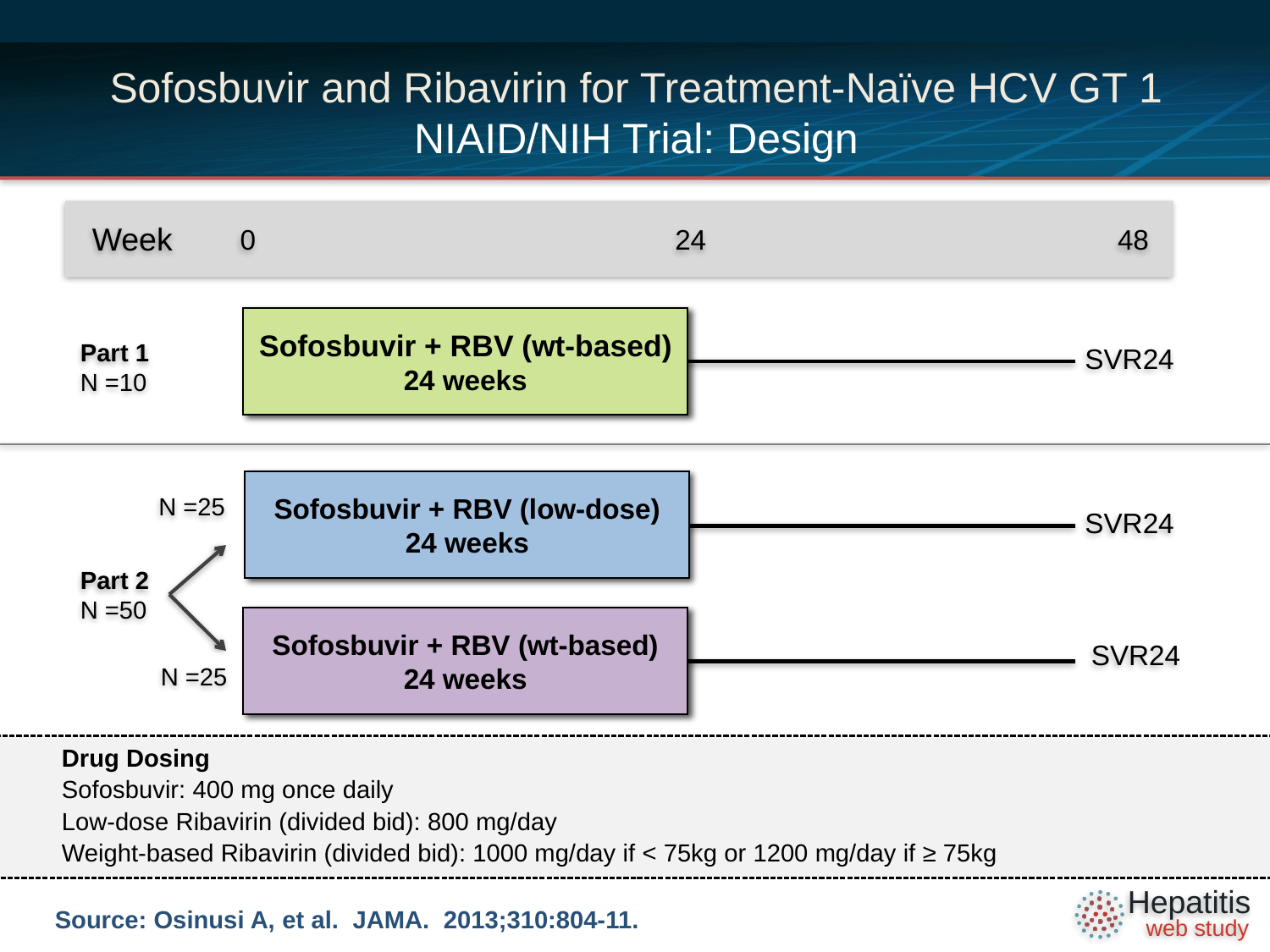

# Sofosbuvir and Ribavirin for Treatment-Naïve HCV GT 1 NIAID/NIH Trial: Design

0
24
48
Week
Sofosbuvir + RBV (wt-based)
24 weeks
SVR24
Part 1
N =10
Sofosbuvir + RBV (low-dose)
24 weeks
N =25
SVR24
Part 2
N =50
Sofosbuvir + RBV (wt-based)
24 weeks
SVR24
N =25
Drug Dosing
Sofosbuvir: 400 mg once daily
Low-dose Ribavirin (divided bid): 800 mg/day
Weight-based Ribavirin (divided bid): 1000 mg/day if < 75kg or 1200 mg/day if ≥ 75kg
Source: Osinusi A, et al.  JAMA.  2013;310:804-11.